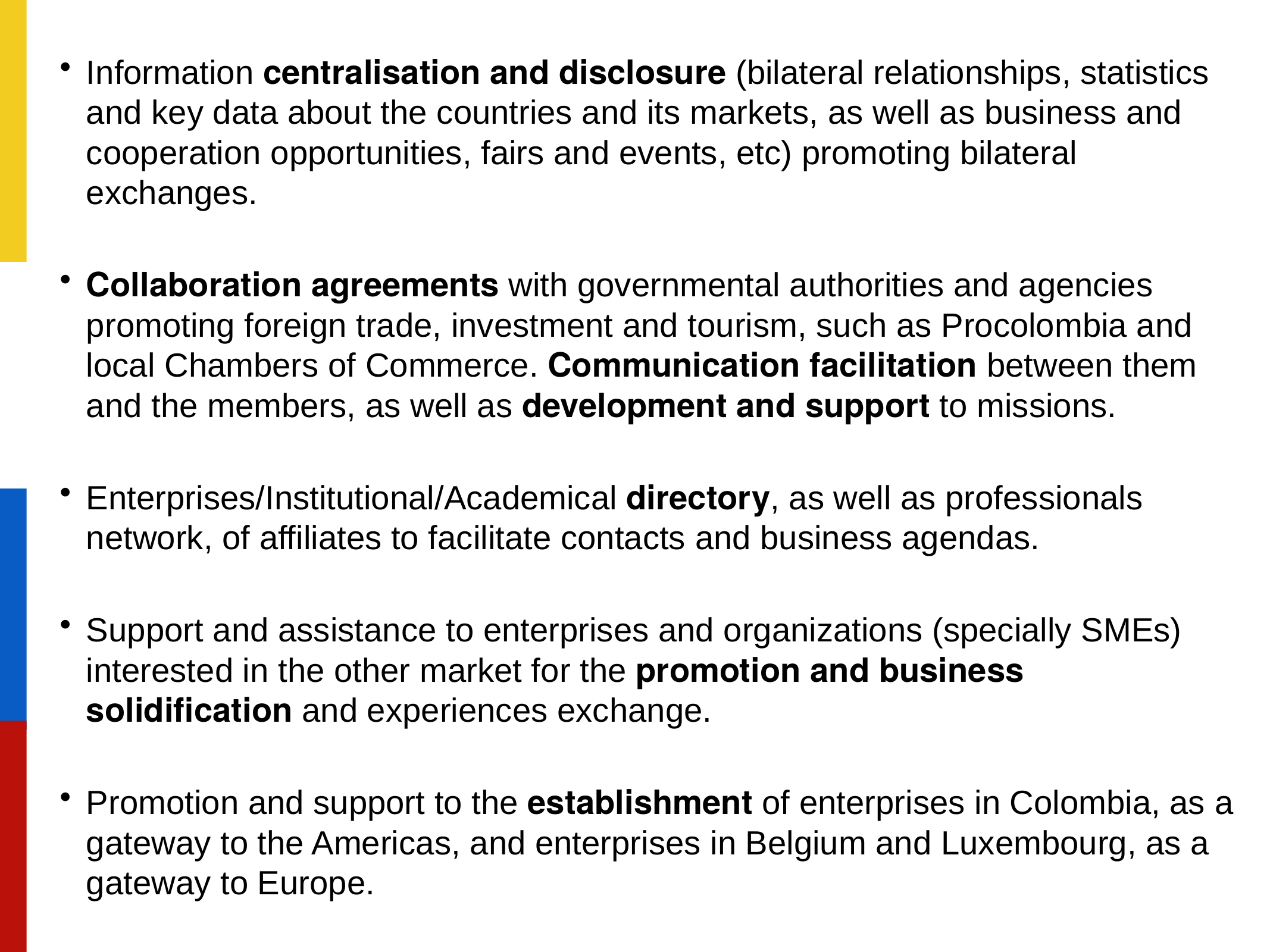

Information centralisation and disclosure (bilateral relationships, statistics and key data about the countries and its markets, as well as business and cooperation opportunities, fairs and events, etc) promoting bilateral exchanges.
Collaboration agreements with governmental authorities and agencies promoting foreign trade, investment and tourism, such as Procolombia and  local Chambers of Commerce. Communication facilitation between them and the members, as well as development and support to missions.
Enterprises/Institutional/Academical directory, as well as professionals network, of affiliates to facilitate contacts and business agendas.
Support and assistance to enterprises and organizations (specially SMEs) interested in the other market for the promotion and business solidification and experiences exchange.
Promotion and support to the establishment of enterprises in Colombia, as a gateway to the Americas, and enterprises in Belgium and Luxembourg, as a gateway to Europe.